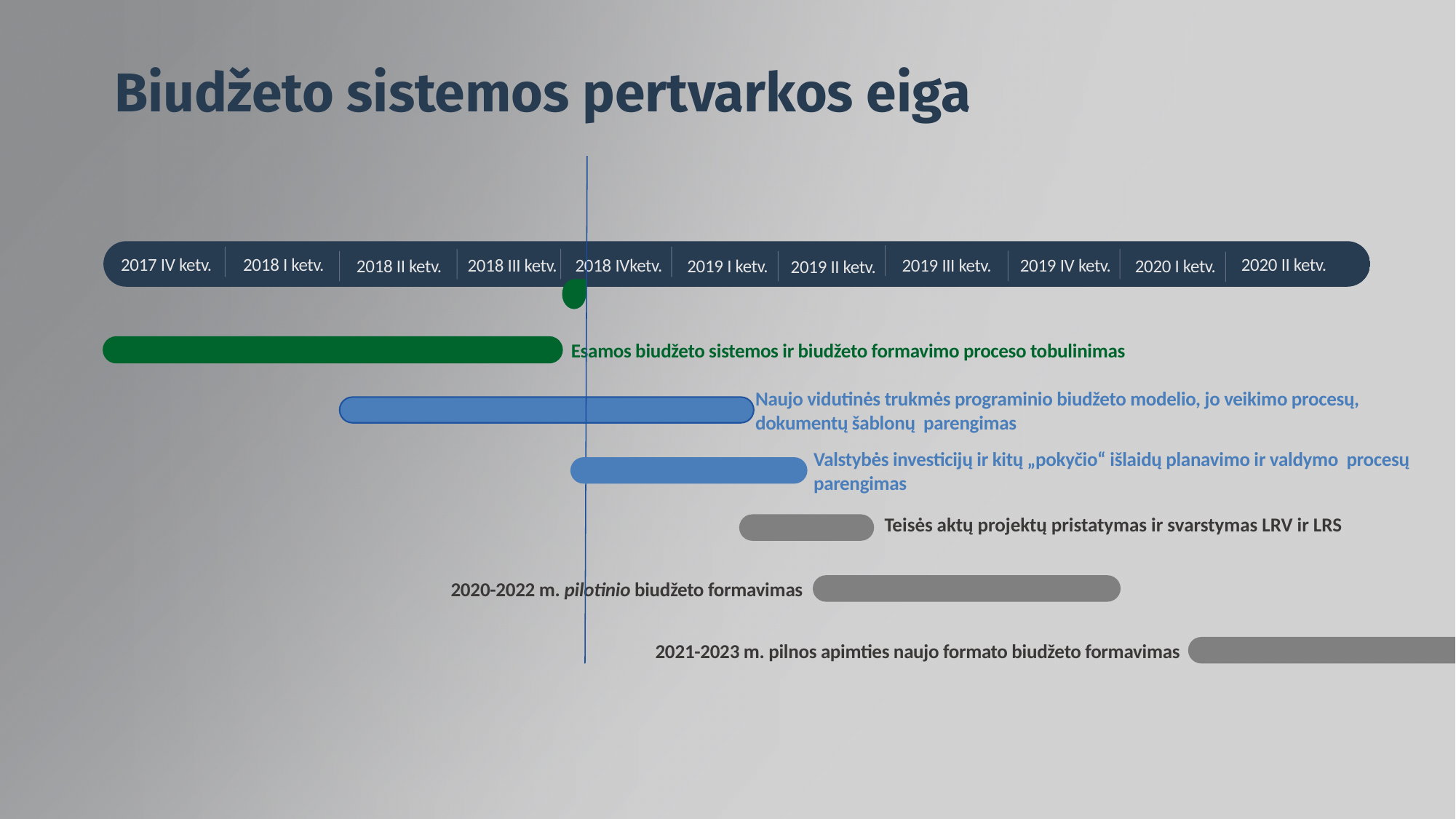

Biudžeto sistemos pertvarkos eiga
2017 IV ketv.
2018 II ketv.
2018 I ketv.
2019 III ketv.
2018 IVketv.
2018 III ketv.
2019 IV ketv.
2019 I ketv.
2020 I ketv.
2019 II ketv.
2020 II ketv.

Esamos biudžeto sistemos ir biudžeto formavimo proceso tobulinimas
Naujo vidutinės trukmės programinio biudžeto modelio, jo veikimo procesų, dokumentų šablonų  parengimas

Valstybės investicijų ir kitų „pokyčio“ išlaidų planavimo ir valdymo  procesų parengimas

Teisės aktų projektų pristatymas ir svarstymas LRV ir LRS

2020-2022 m. pilotinio biudžeto formavimas

2021-2023 m. pilnos apimties naujo formato biudžeto formavimas